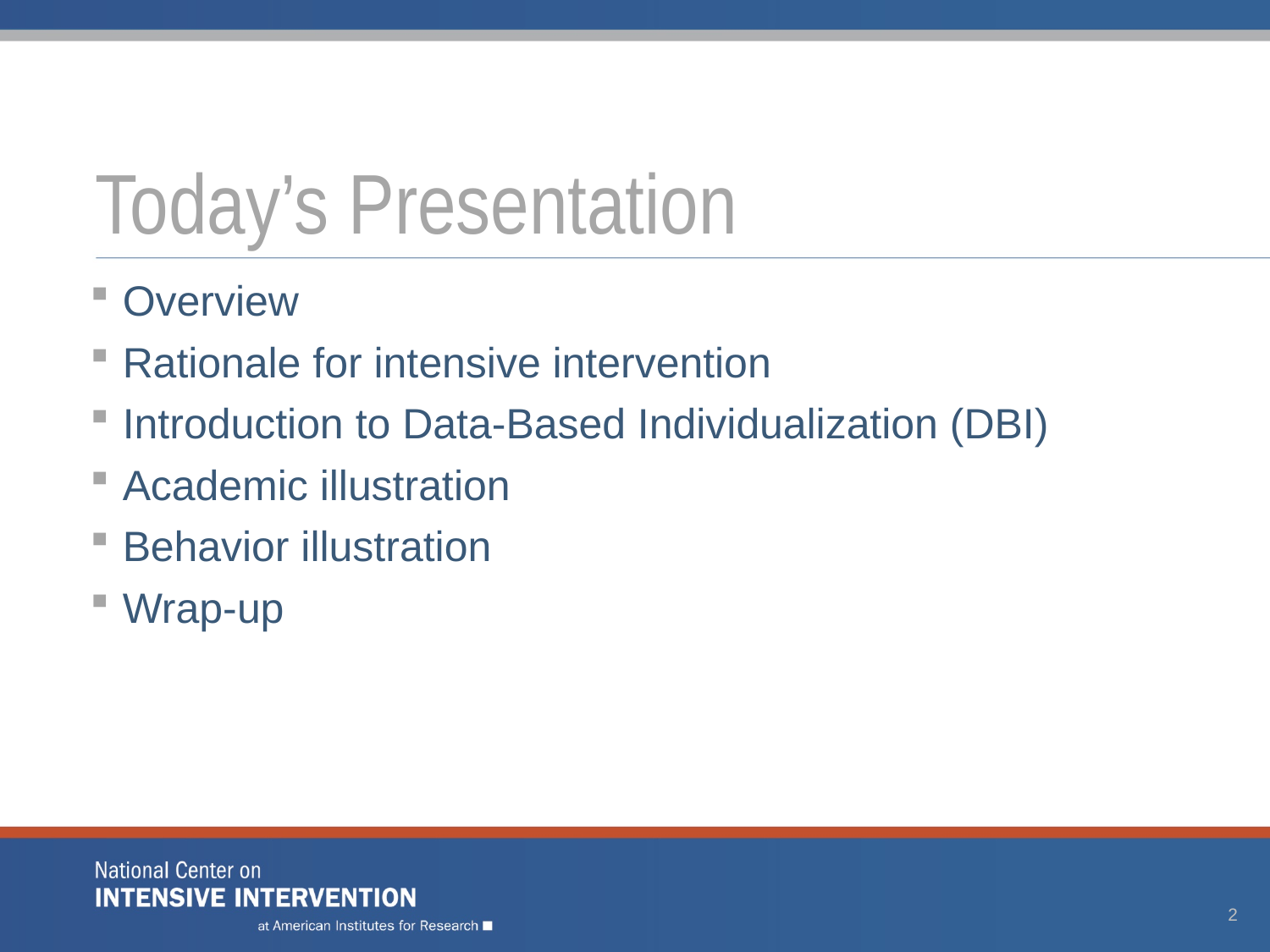

# Today’s Presentation
Overview
Rationale for intensive intervention
Introduction to Data-Based Individualization (DBI)
Academic illustration
Behavior illustration
Wrap-up

2